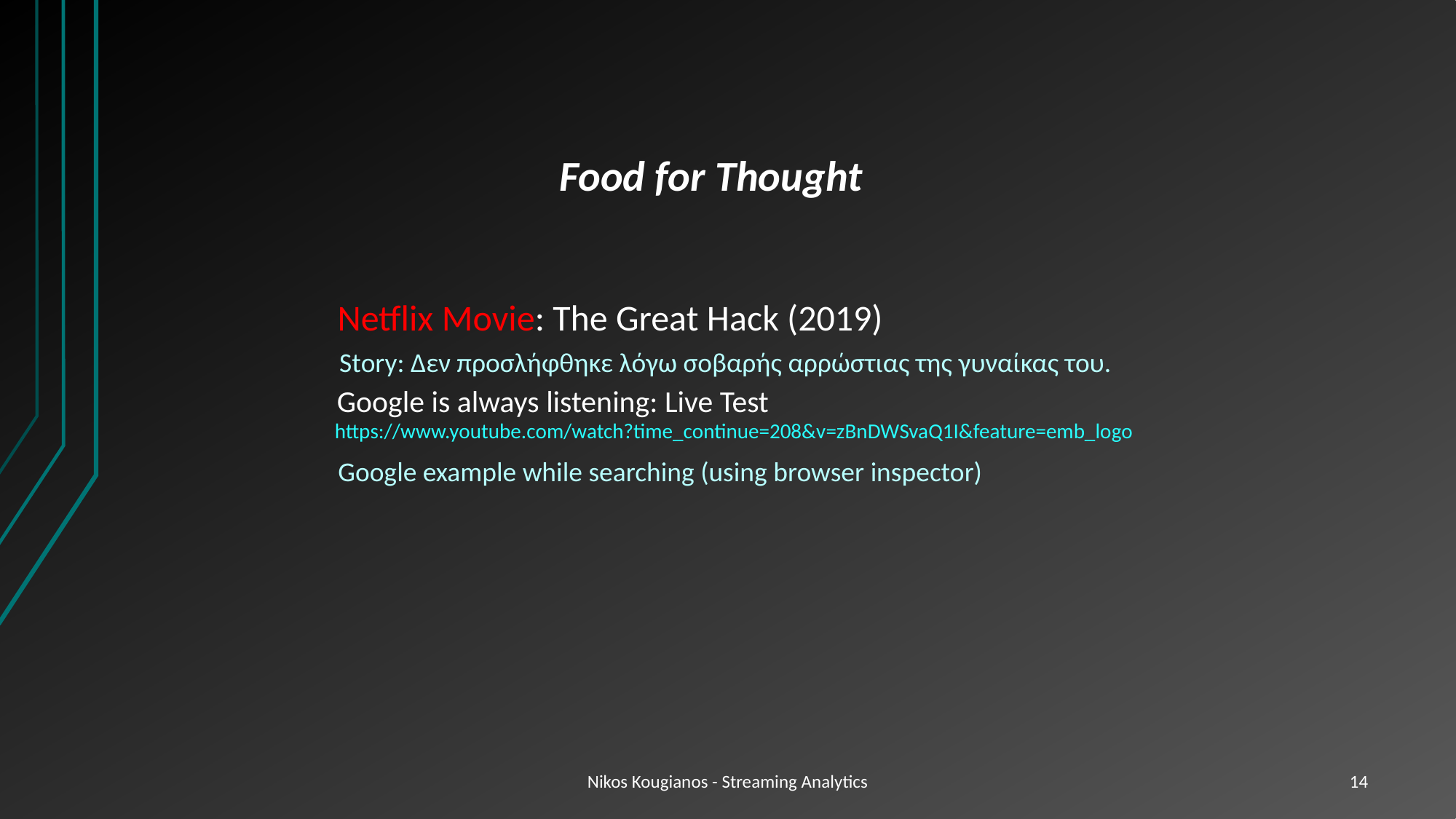

Food for Thought
Netflix Movie: The Great Hack (2019)
Story: Δεν προσλήφθηκε λόγω σοβαρής αρρώστιας της γυναίκας του.
Google is always listening: Live Test
https://www.youtube.com/watch?time_continue=208&v=zBnDWSvaQ1I&feature=emb_logo
Google example while searching (using browser inspector)
Nikos Kougianos - Streaming Analytics
14